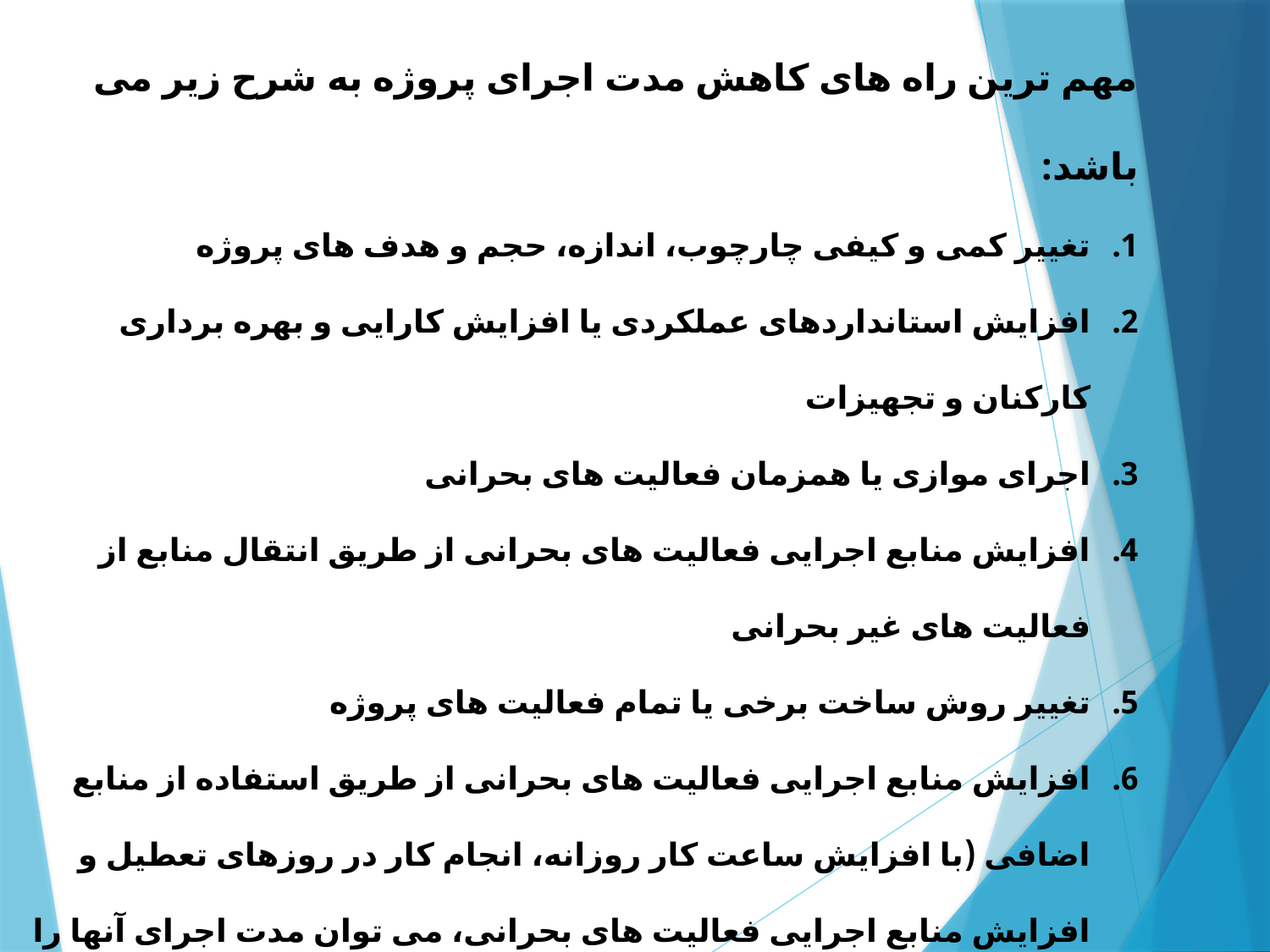

مهم ترین راه های کاهش مدت اجرای پروژه به شرح زیر می باشد:
تغییر کمی و کیفی چارچوب، اندازه، حجم و هدف های پروژه
افزایش استانداردهای عملکردی یا افزایش کارایی و بهره برداری کارکنان و تجهیزات
اجرای موازی یا همزمان فعالیت های بحرانی
افزایش منابع اجرایی فعالیت های بحرانی از طریق انتقال منابع از فعالیت های غیر بحرانی
تغییر روش ساخت برخی یا تمام فعالیت های پروژه
افزایش منابع اجرایی فعالیت های بحرانی از طریق استفاده از منابع اضافی (با افزایش ساعت کار روزانه، انجام کار در روزهای تعطیل و افزایش منابع اجرایی فعالیت های بحرانی، می توان مدت اجرای آنها را کاهش داد).